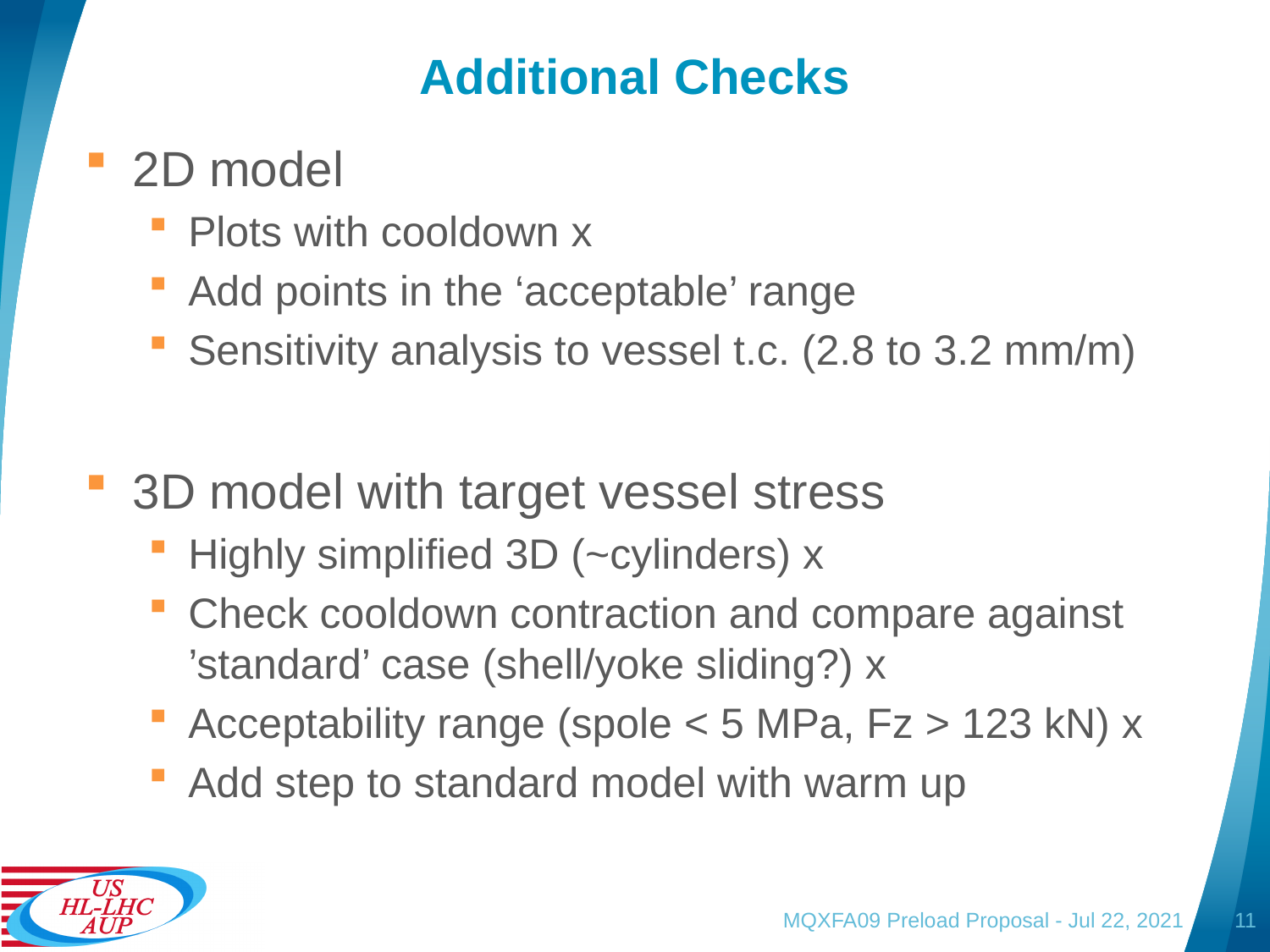

# Additional Checks
2D model
Plots with cooldown x
Add points in the ‘acceptable’ range
Sensitivity analysis to vessel t.c. (2.8 to 3.2 mm/m)

3D model with target vessel stress
Highly simplified 3D (~cylinders) x
Check cooldown contraction and compare against ’standard’ case (shell/yoke sliding?) x
Acceptability range (spole < 5 MPa, Fz > 123 kN) x
Add step to standard model with warm up

MQXFA09 Preload Proposal - Jul 22, 2021
11